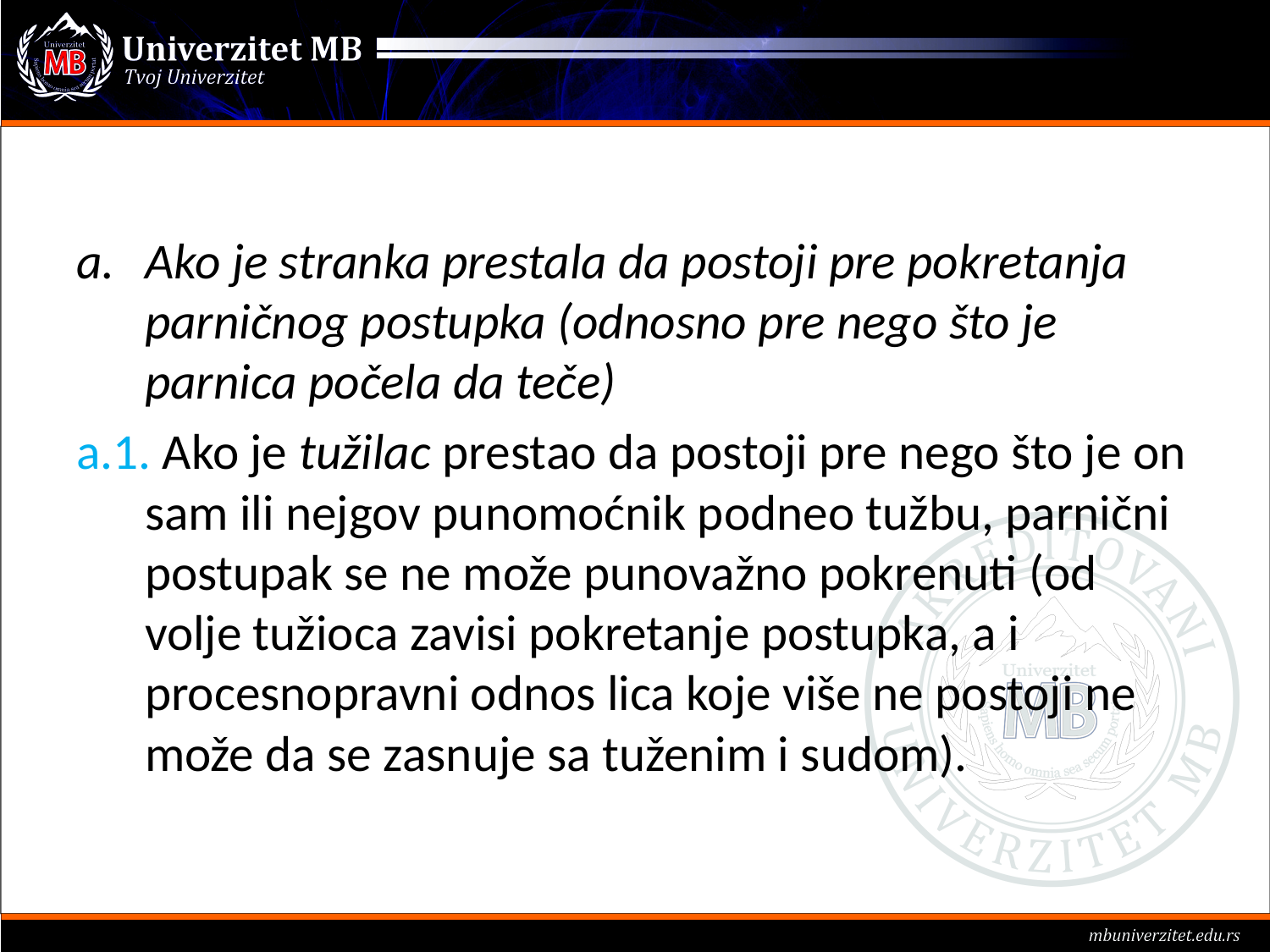

#
Ako je stranka prestala da postoji pre pokretanja parničnog postupka (odnosno pre nego što je parnica počela da teče)
a.1. Ako je tužilac prestao da postoji pre nego što je on sam ili nejgov punomoćnik podneo tužbu, parnični postupak se ne može punovažno pokrenuti (od volje tužioca zavisi pokretanje postupka, a i procesnopravni odnos lica koje više ne postoji ne može da se zasnuje sa tuženim i sudom).